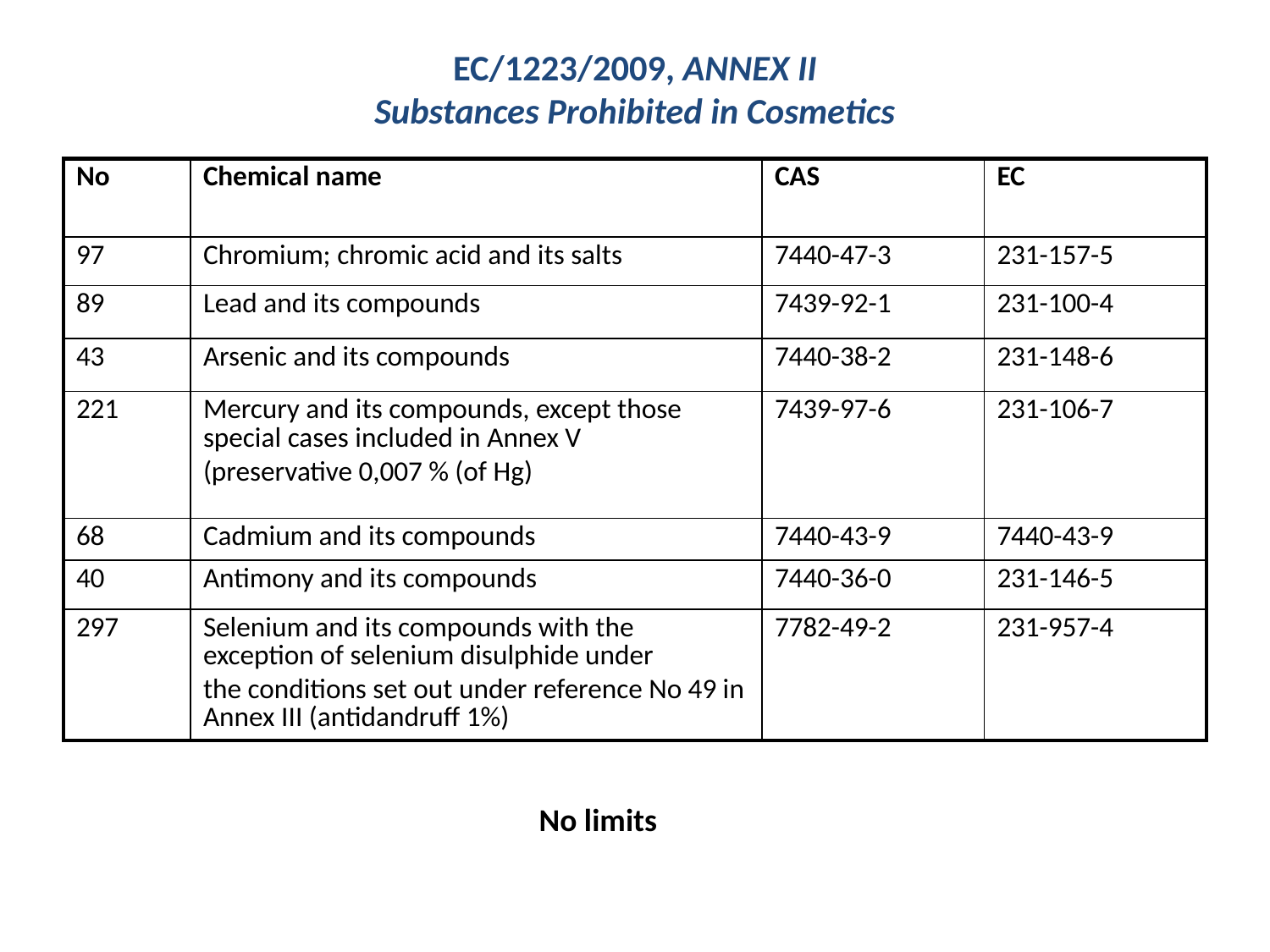

# EC/1223/2009, ANNEX II Substances Prohibited in Cosmetics
| No | Chemical name | CAS | EC |
| --- | --- | --- | --- |
| 97 | Chromium; chromic acid and its salts | 7440-47-3 | 231-157-5 |
| 89 | Lead and its compounds | 7439-92-1 | 231-100-4 |
| 43 | Arsenic and its compounds | 7440-38-2 | 231-148-6 |
| 221 | Mercury and its compounds, except those special cases included in Annex V (preservative 0,007 % (of Hg) | 7439-97-6 | 231-106-7 |
| 68 | Cadmium and its compounds | 7440-43-9 | 7440-43-9 |
| 40 | Antimony and its compounds | 7440-36-0 | 231-146-5 |
| 297 | Selenium and its compounds with the exception of selenium disulphide under the conditions set out under reference No 49 in Annex III (antidandruff 1%) | 7782-49-2 | 231-957-4 |
No limits